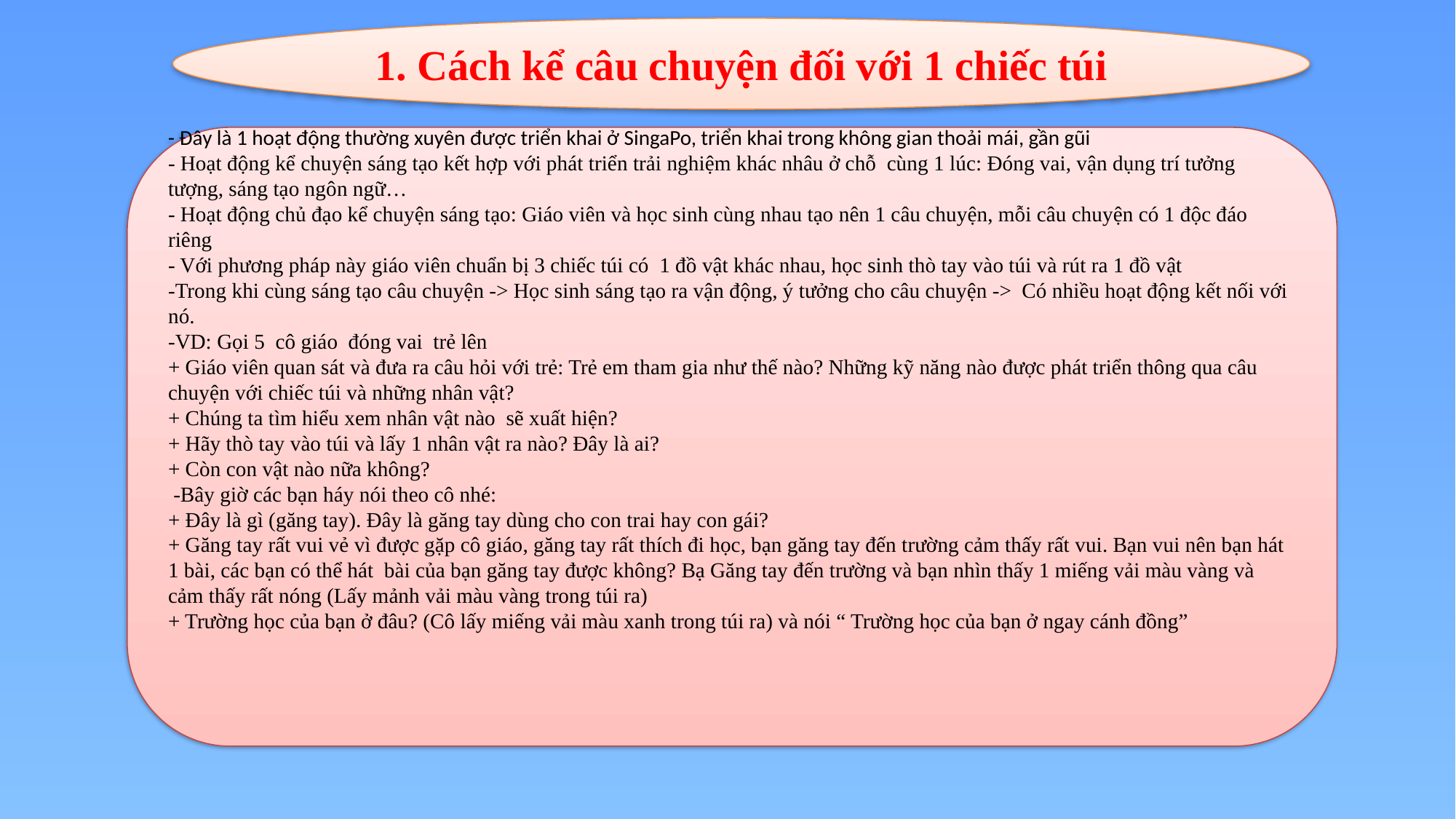

1. Cách kể câu chuyện đối với 1 chiếc túi

- Đây là 1 hoạt động thường xuyên được triển khai ở SingaPo, triển khai trong không gian thoải mái, gần gũi
- Hoạt động kể chuyện sáng tạo kết hợp với phát triển trải nghiệm khác nhâu ở chỗ  cùng 1 lúc: Đóng vai, vận dụng trí tưởng tượng, sáng tạo ngôn ngữ…
- Hoạt động chủ đạo kể chuyện sáng tạo: Giáo viên và học sinh cùng nhau tạo nên 1 câu chuyện, mỗi câu chuyện có 1 độc đáo riêng
- Với phương pháp này giáo viên chuẩn bị 3 chiếc túi có  1 đồ vật khác nhau, học sinh thò tay vào túi và rút ra 1 đồ vật
-Trong khi cùng sáng tạo câu chuyện -> Học sinh sáng tạo ra vận động, ý tưởng cho câu chuyện ->  Có nhiều hoạt động kết nối với nó.
-VD: Gọi 5  cô giáo  đóng vai  trẻ lên
+ Giáo viên quan sát và đưa ra câu hỏi với trẻ: Trẻ em tham gia như thế nào? Những kỹ năng nào được phát triển thông qua câu chuyện với chiếc túi và những nhân vật?
+ Chúng ta tìm hiểu xem nhân vật nào  sẽ xuất hiện?
+ Hãy thò tay vào túi và lấy 1 nhân vật ra nào? Đây là ai?
+ Còn con vật nào nữa không?
 -Bây giờ các bạn háy nói theo cô nhé:
+ Đây là gì (găng tay). Đây là găng tay dùng cho con trai hay con gái?
+ Găng tay rất vui vẻ vì được gặp cô giáo, găng tay rất thích đi học, bạn găng tay đến trường cảm thấy rất vui. Bạn vui nên bạn hát 1 bài, các bạn có thể hát  bài của bạn găng tay được không? Bạ Găng tay đến trường và bạn nhìn thấy 1 miếng vải màu vàng và cảm thấy rất nóng (Lấy mảnh vải màu vàng trong túi ra)
+ Trường học của bạn ở đâu? (Cô lấy miếng vải màu xanh trong túi ra) và nói “ Trường học của bạn ở ngay cánh đồng”